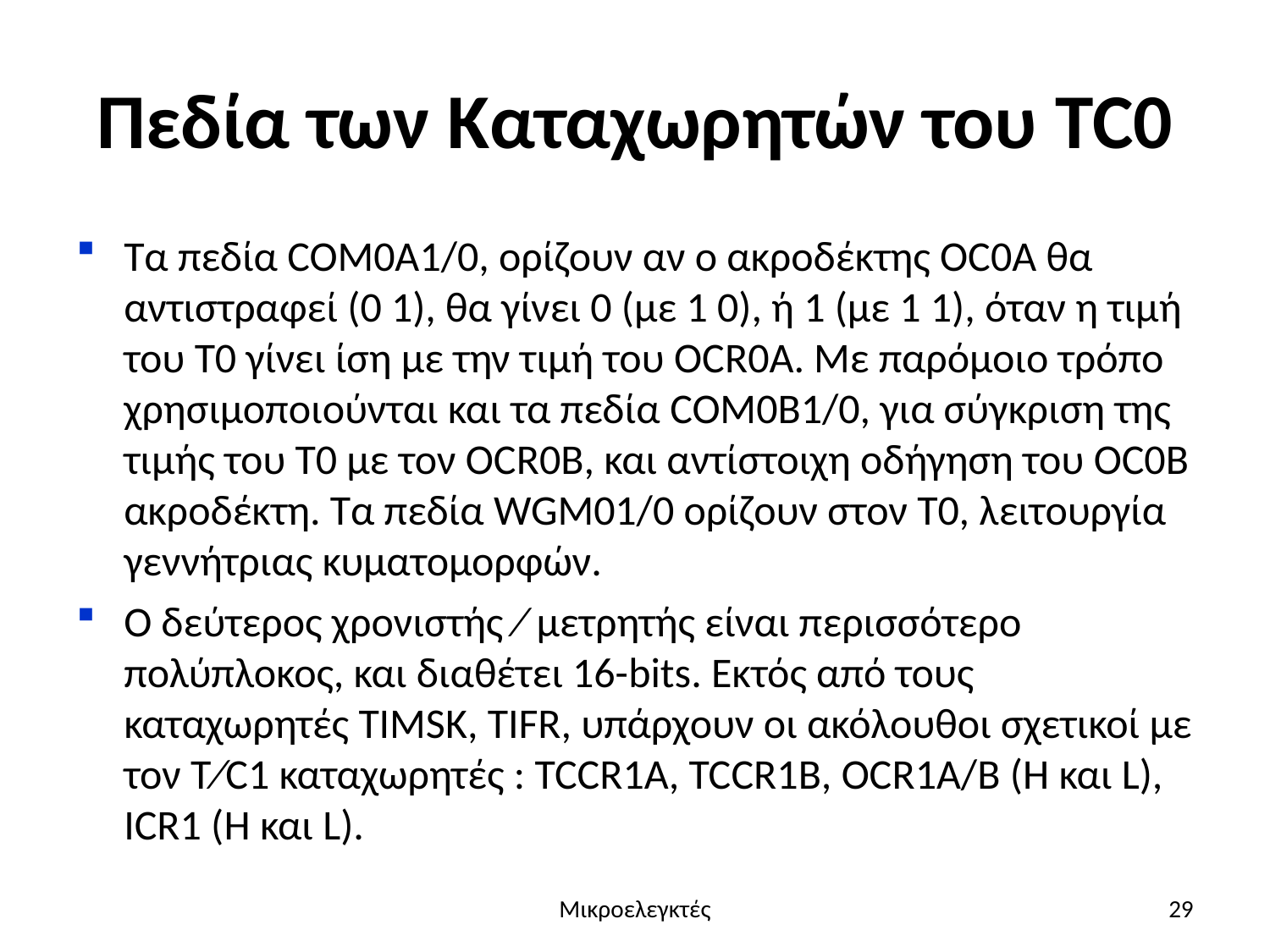

# Πεδία των Καταχωρητών του TC0
Τα πεδία COM0A1/0, ορίζουν αν ο ακροδέκτης OC0A θα αντιστραφεί (0 1), θα γίνει 0 (με 1 0), ή 1 (με 1 1), όταν η τιμή του Τ0 γίνει ίση με την τιμή του OCR0A. Με παρόμοιο τρόπο χρησιμοποιούνται και τα πεδία COM0B1/0, για σύγκριση της τιμής του Τ0 με τον OCR0B, και αντίστοιχη οδήγηση του OC0B ακροδέκτη. Τα πεδία WGM01/0 ορίζουν στον Τ0, λειτουργία γεννήτριας κυματομορφών.
Ο δεύτερος χρονιστής ⁄ μετρητής είναι περισσότερο πολύπλοκος, και διαθέτει 16-bits. Εκτός από τους καταχωρητές TIMSK, TIFR, υπάρχουν οι ακόλουθοι σχετικοί με τον T⁄C1 καταχωρητές : TCCR1A, TCCR1B, OCR1A/B (H και L), ICR1 (H και L).

Μικροελεγκτές
29